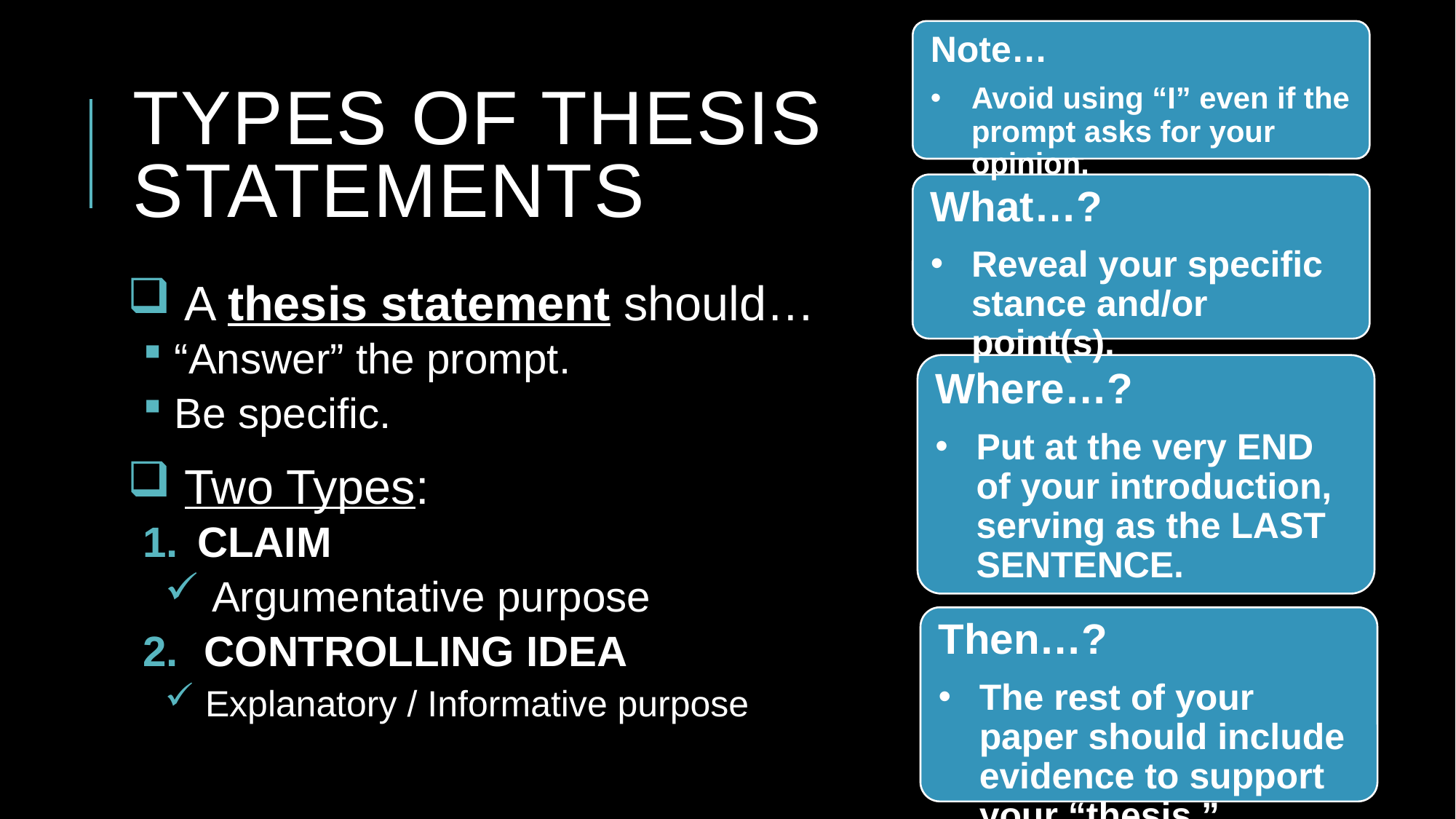

Note…
Avoid using “I” even if the prompt asks for your opinion.
# Types of Thesis Statements

What…?
Reveal your specific stance and/or point(s).
 A thesis statement should…
 “Answer” the prompt.
 Be specific.
 Two Types:
CLAIM
 Argumentative purpose
CONTROLLING IDEA
 Explanatory / Informative purpose

Where…?
Put at the very END of your introduction, serving as the LAST SENTENCE.

Then…?
The rest of your paper should include evidence to support your “thesis.”